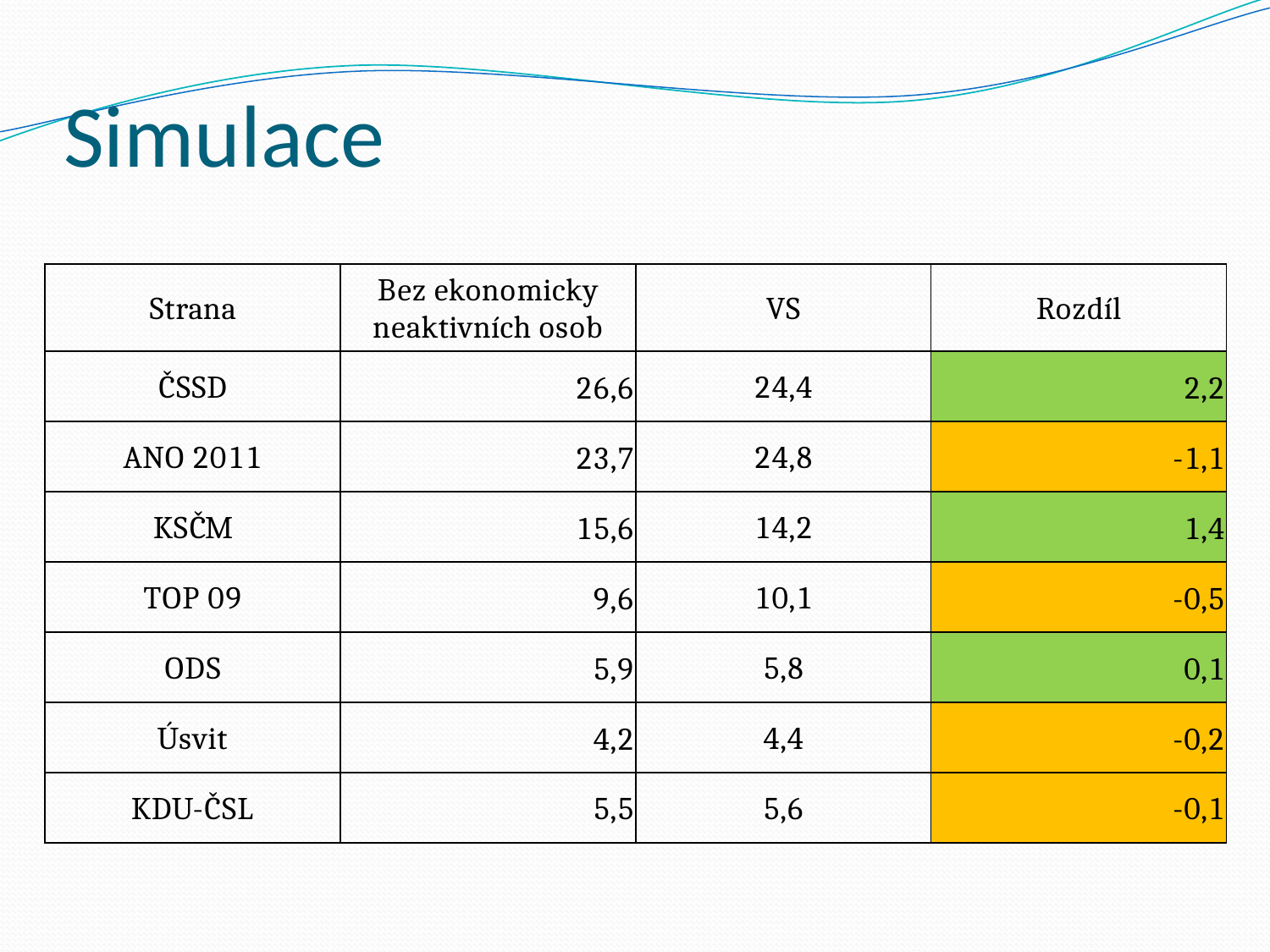

# Simulace
| Strana | Bez ekonomicky neaktivních osob | VS | Rozdíl |
| --- | --- | --- | --- |
| ČSSD | 26,6 | 24,4 | 2,2 |
| ANO 2011 | 23,7 | 24,8 | -1,1 |
| KSČM | 15,6 | 14,2 | 1,4 |
| TOP 09 | 9,6 | 10,1 | -0,5 |
| ODS | 5,9 | 5,8 | 0,1 |
| Úsvit | 4,2 | 4,4 | -0,2 |
| KDU-ČSL | 5,5 | 5,6 | -0,1 |